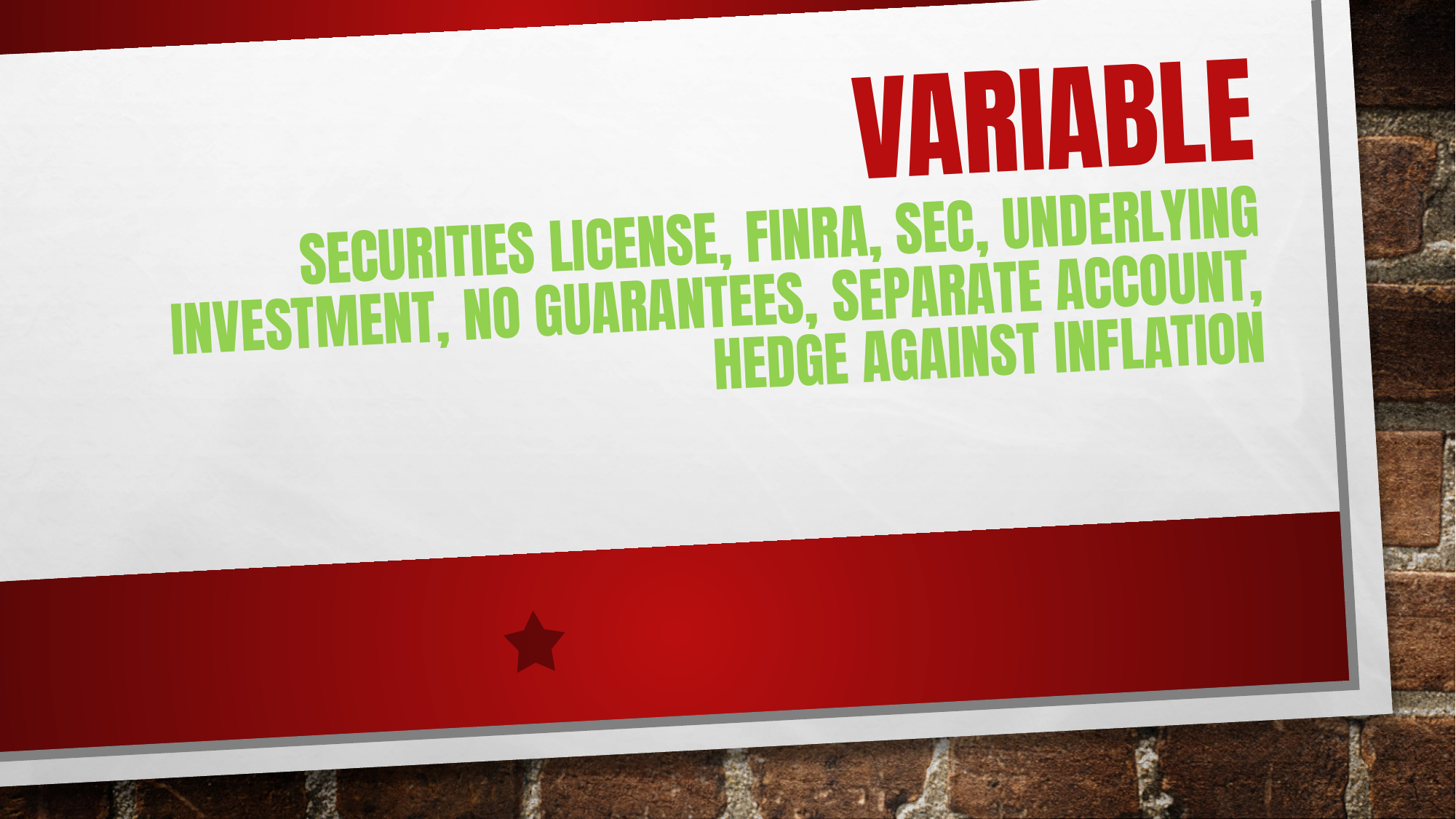

# Variable securities license, finra, sec, underlying investment, no guarantees, separate account, hedge against inflation